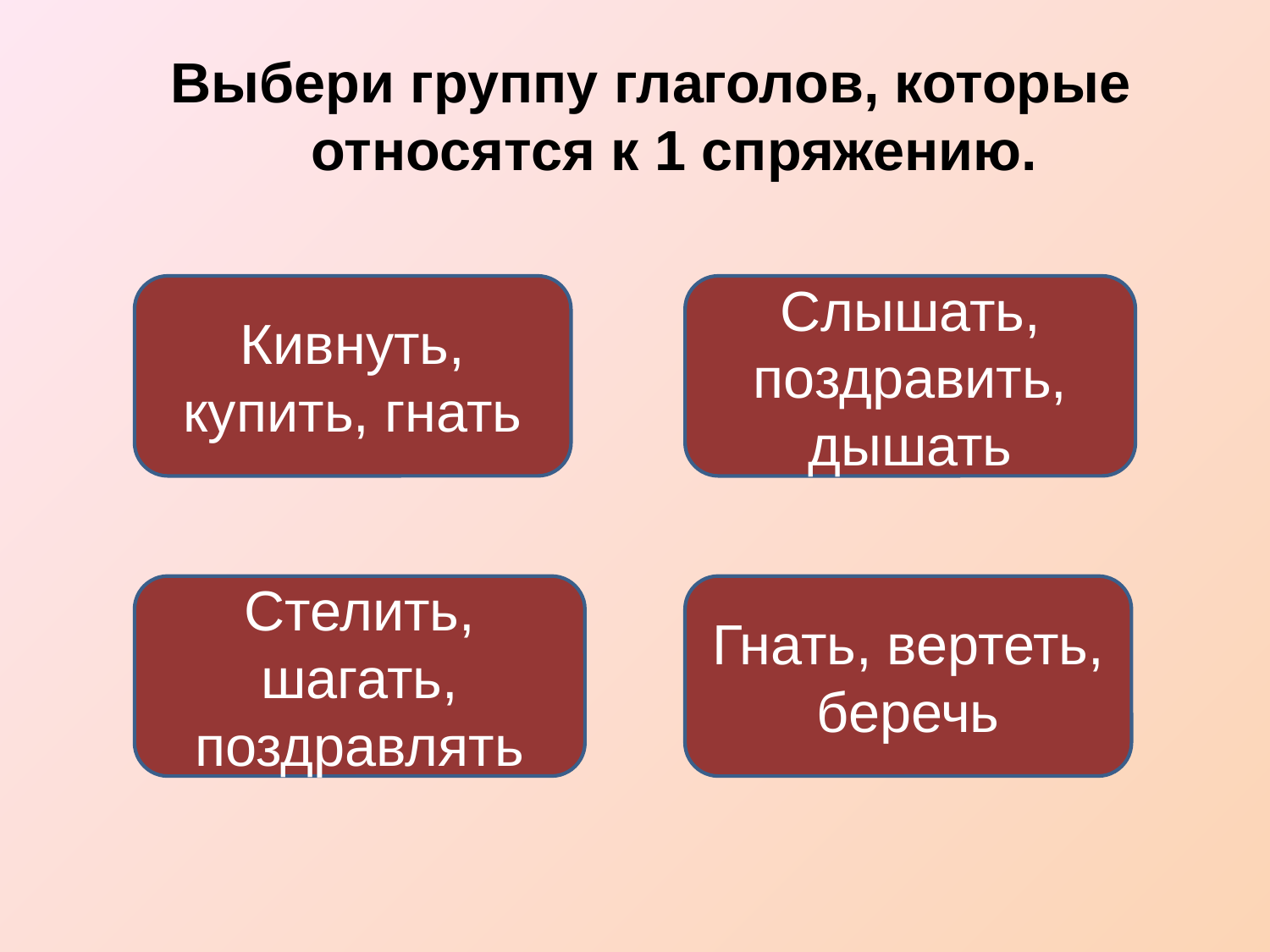

Выбери группу глаголов, которые относятся к 1 спряжению.
Кивнуть, купить, гнать
Слышать, поздравить, дышать
Стелить, шагать, поздравлять
Гнать, вертеть, беречь